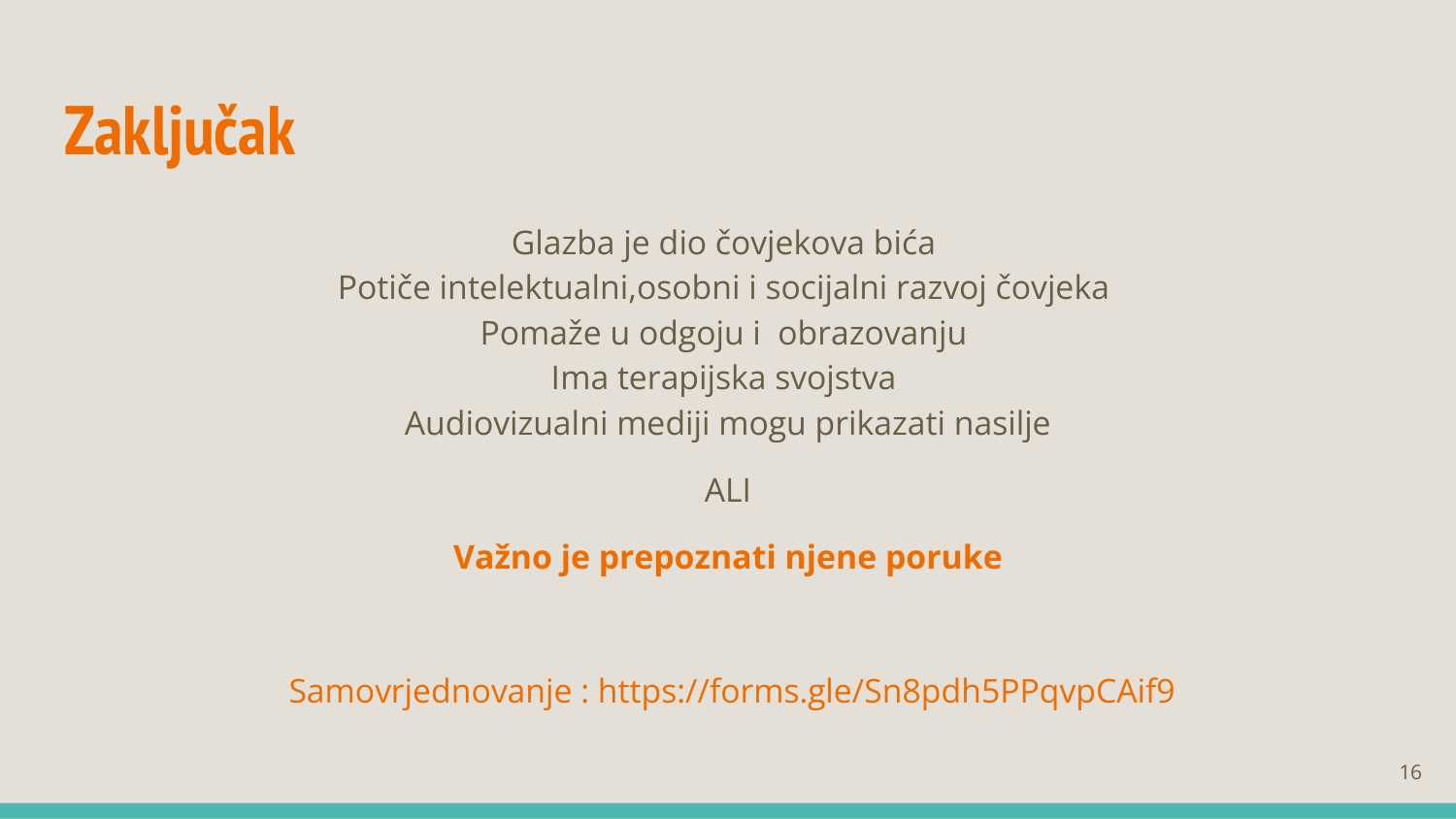

# Zaključak
Glazba je dio čovjekova bića
Potiče intelektualni,osobni i socijalni razvoj čovjeka
Pomaže u odgoju i  obrazovanju
Ima terapijska svojstva
Audiovizualni mediji mogu prikazati nasilje
ALI
Važno je prepoznati njene poruke

 Samovrjednovanje : https://forms.gle/Sn8pdh5PPqvpCAif9
16